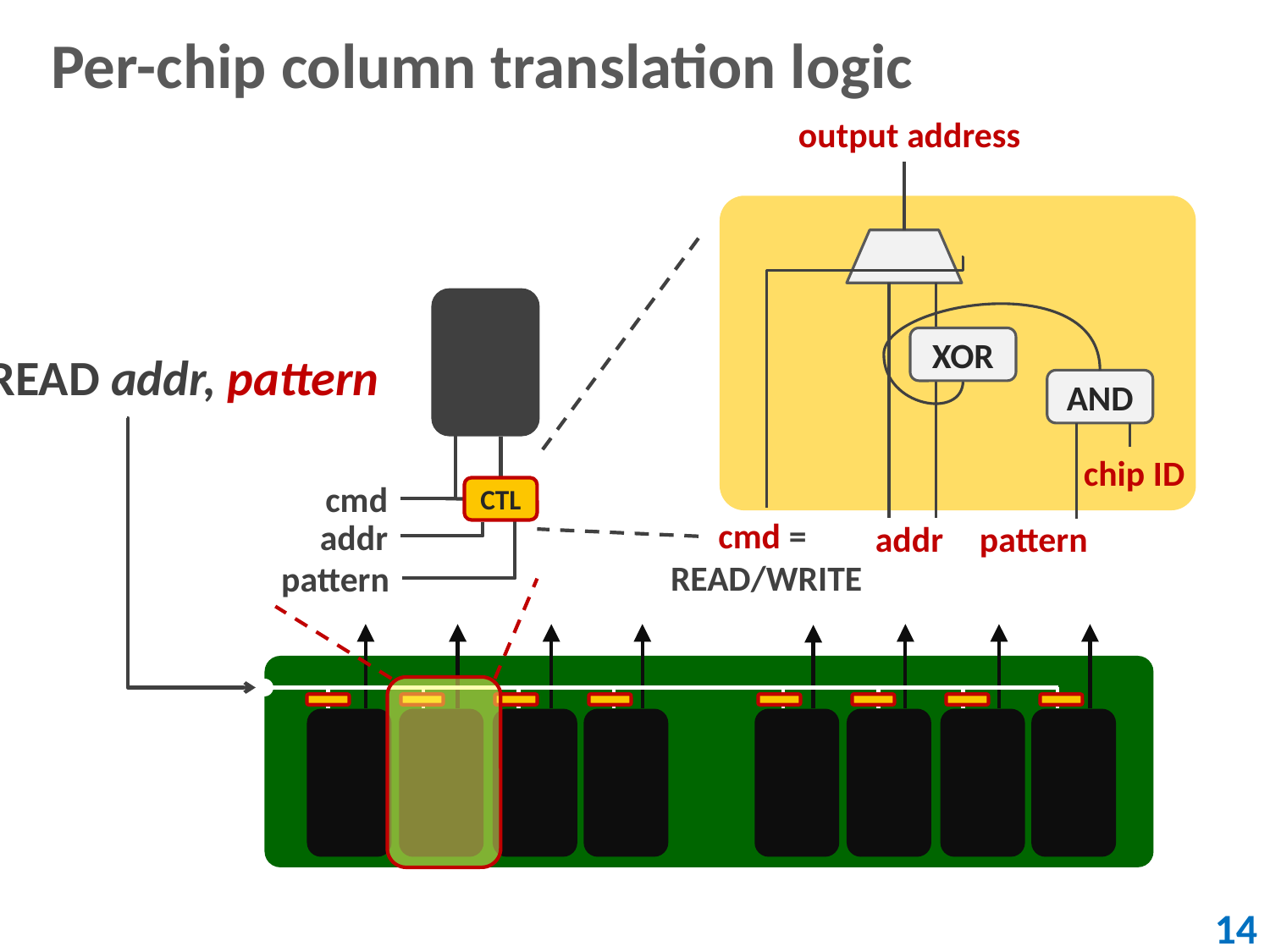

# Per-chip column translation logic
output address

XOR
AND
chip ID
cmd =
READ/WRITE
addr
pattern

cmd
CTL
addr
pattern
READ addr, pattern

14